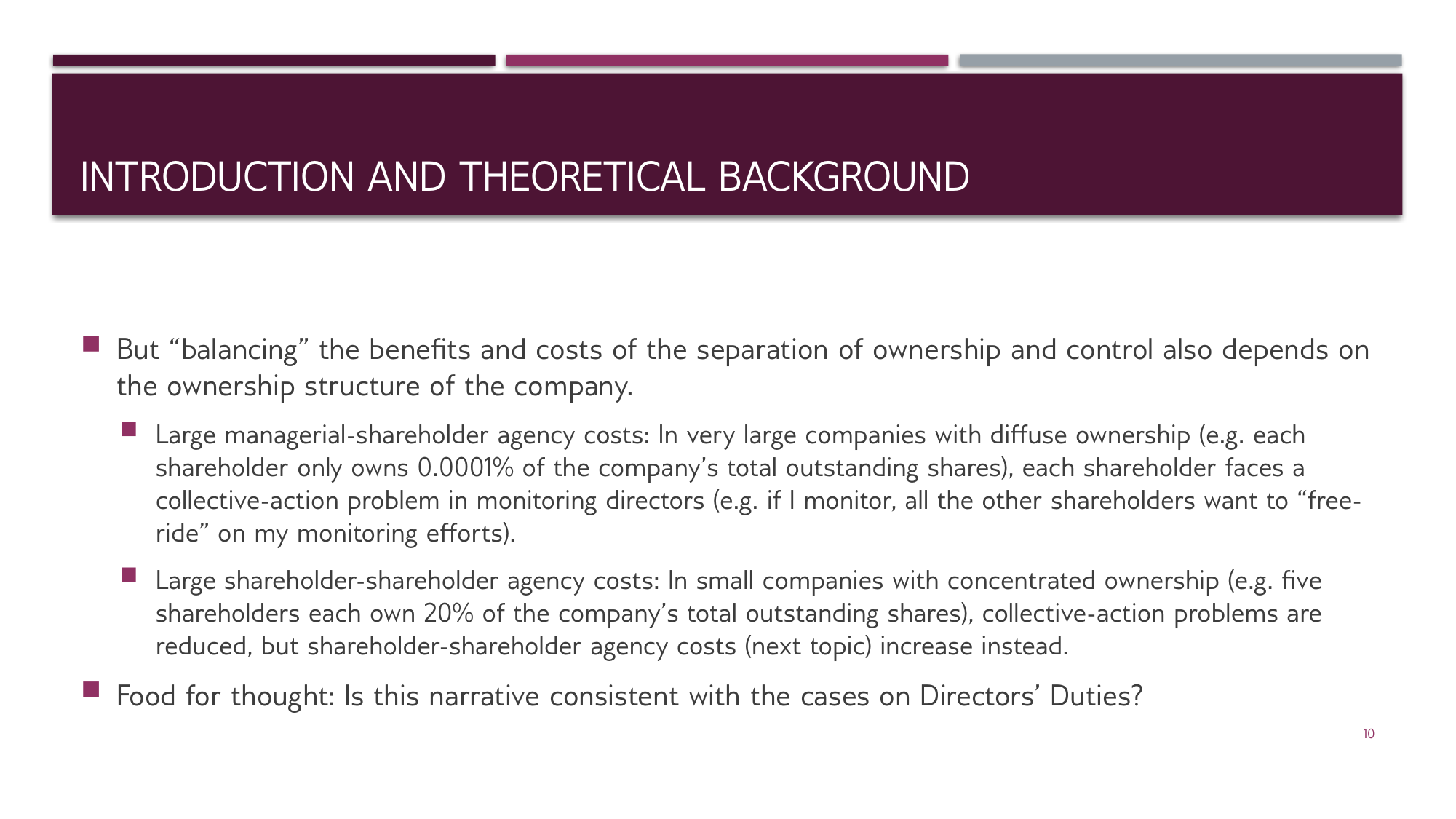

# Introduction and theoretical background
But “balancing” the benefits and costs of the separation of ownership and control also depends on the ownership structure of the company.
Large managerial-shareholder agency costs: In very large companies with diffuse ownership (e.g. each shareholder only owns 0.0001% of the company’s total outstanding shares), each shareholder faces a collective-action problem in monitoring directors (e.g. if I monitor, all the other shareholders want to “free-ride” on my monitoring efforts).
Large shareholder-shareholder agency costs: In small companies with concentrated ownership (e.g. five shareholders each own 20% of the company’s total outstanding shares), collective-action problems are reduced, but shareholder-shareholder agency costs (next topic) increase instead.
Food for thought: Is this narrative consistent with the cases on Directors’ Duties?
10